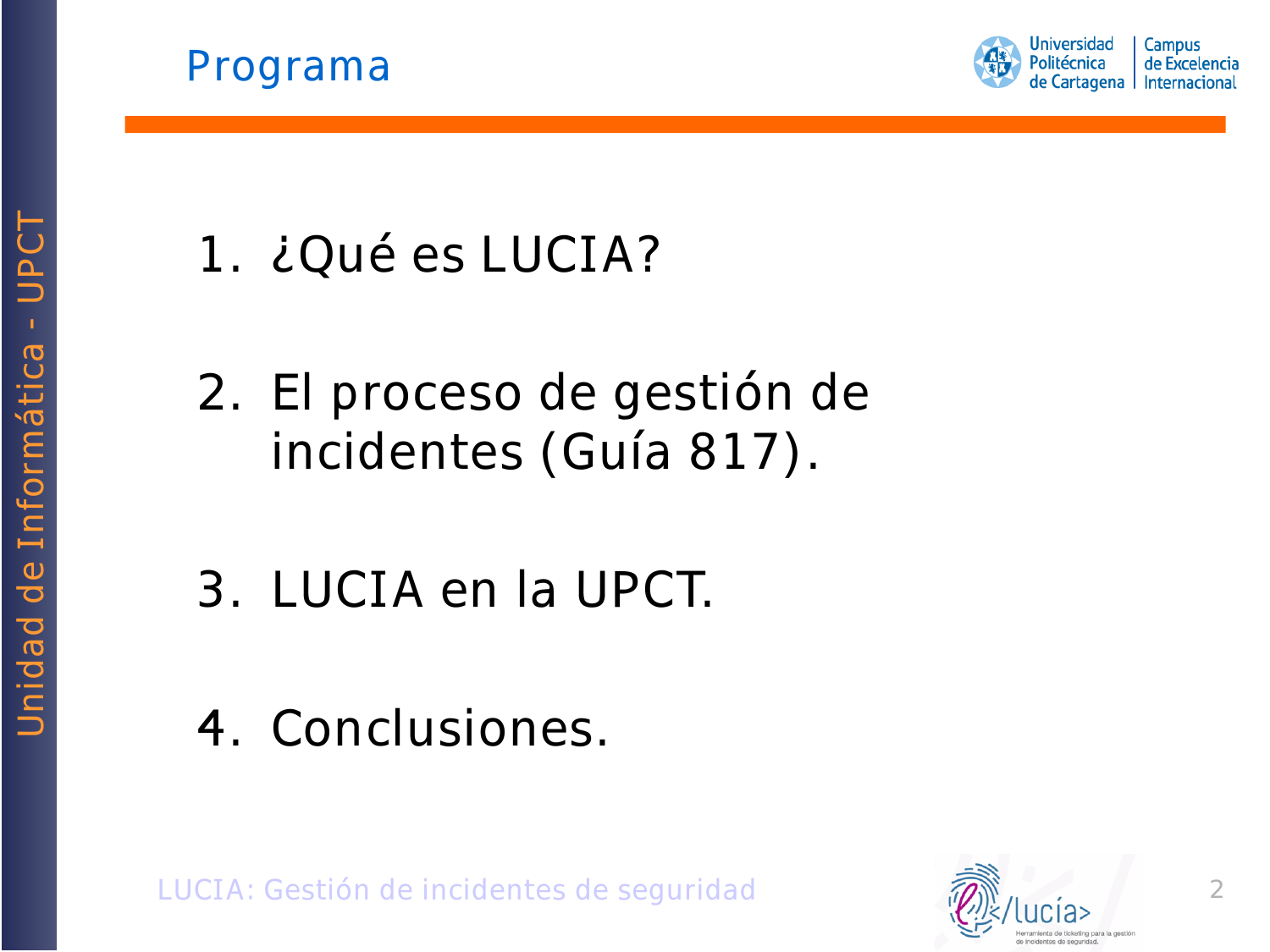

# Programa
¿Qué es LUCIA?

El proceso de gestión de incidentes (Guía 817).

LUCIA en la UPCT.

Conclusiones.

LUCIA: Gestión de incidentes de seguridad

2